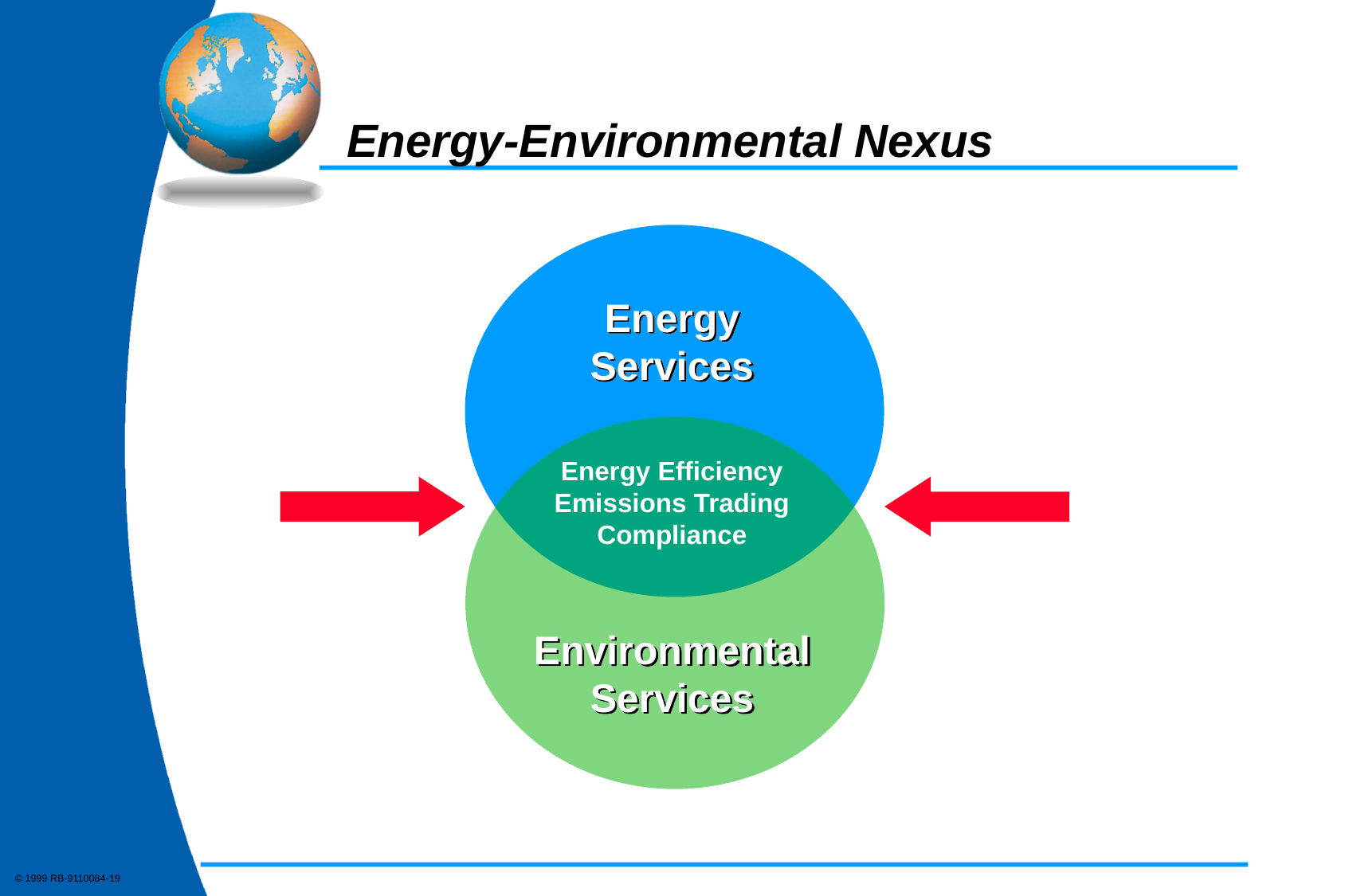

Energy-Environmental Nexus

Energy
Services

Energy Efficiency
Emissions Trading
Compliance

Environmental
Services